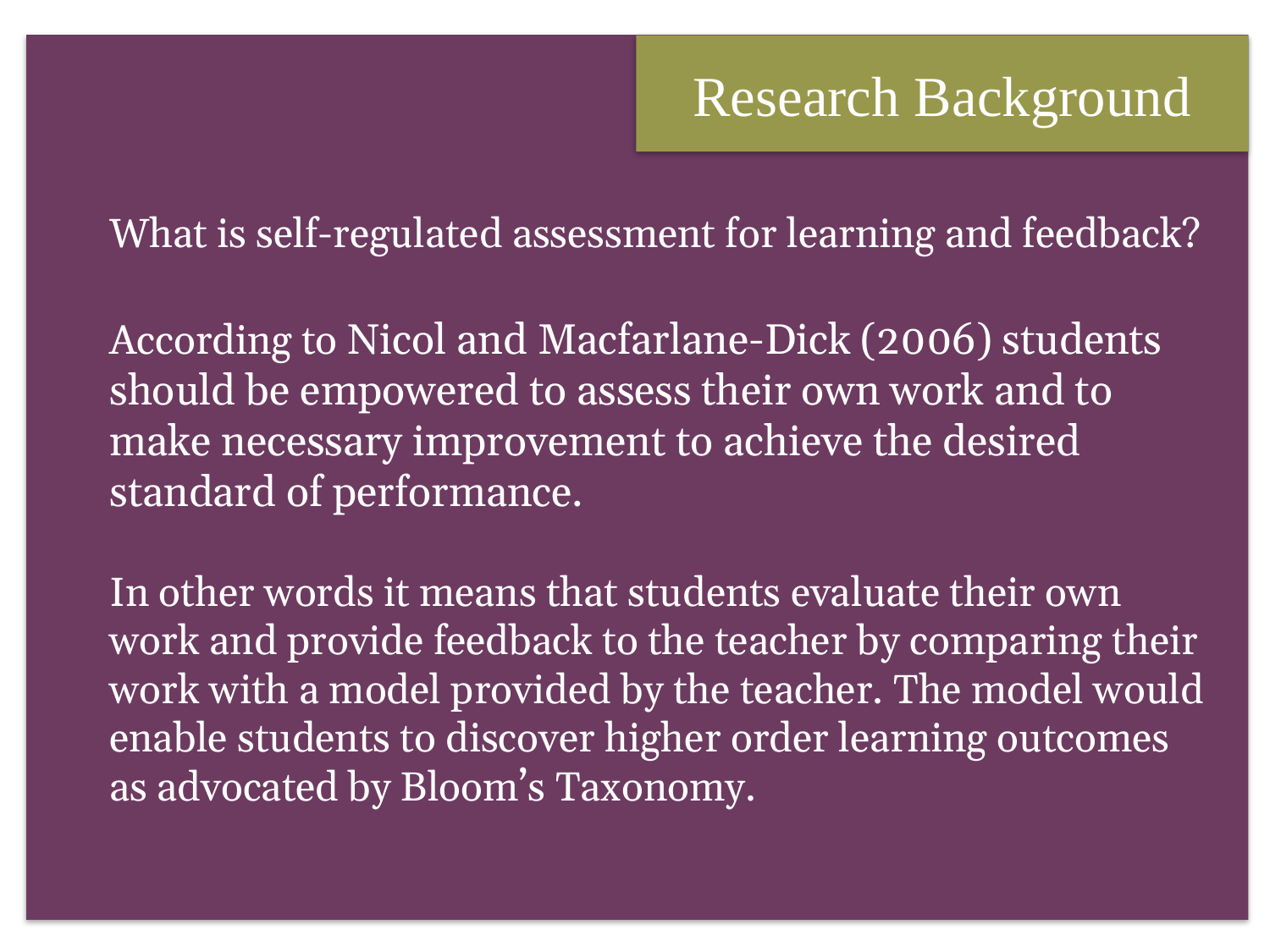

Research Background
# What is self-regulated assessment for learning and feedback?
According to Nicol and Macfarlane-Dick (2006) students should be empowered to assess their own work and to make necessary improvement to achieve the desired standard of performance.
In other words it means that students evaluate their own work and provide feedback to the teacher by comparing their work with a model provided by the teacher. The model would enable students to discover higher order learning outcomes as advocated by Bloom’s Taxonomy.